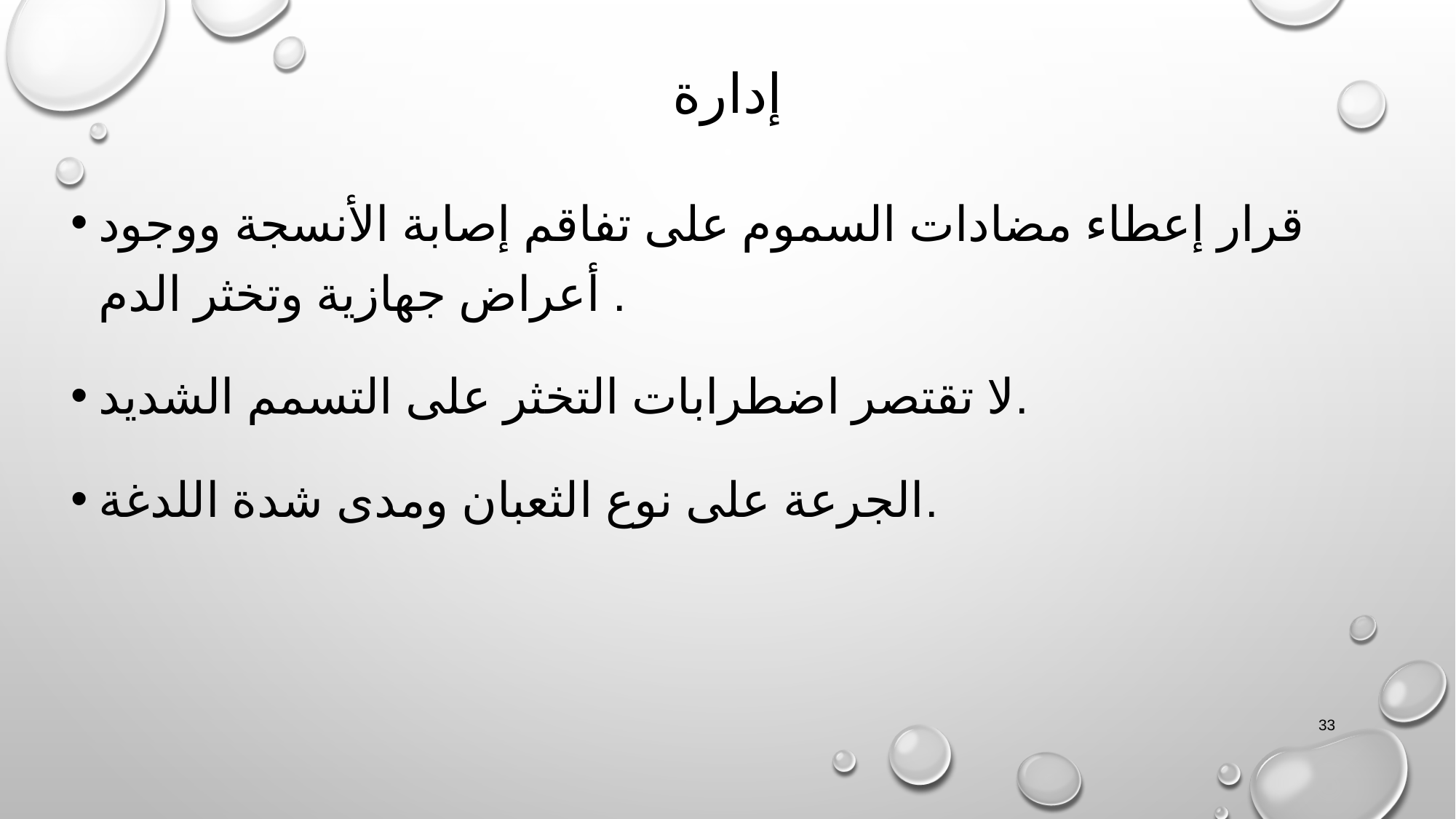

# إدارة
قرار إعطاء مضادات السموم على تفاقم إصابة الأنسجة ووجود أعراض جهازية وتخثر الدم .
لا تقتصر اضطرابات التخثر على التسمم الشديد.
الجرعة على نوع الثعبان ومدى شدة اللدغة.
33